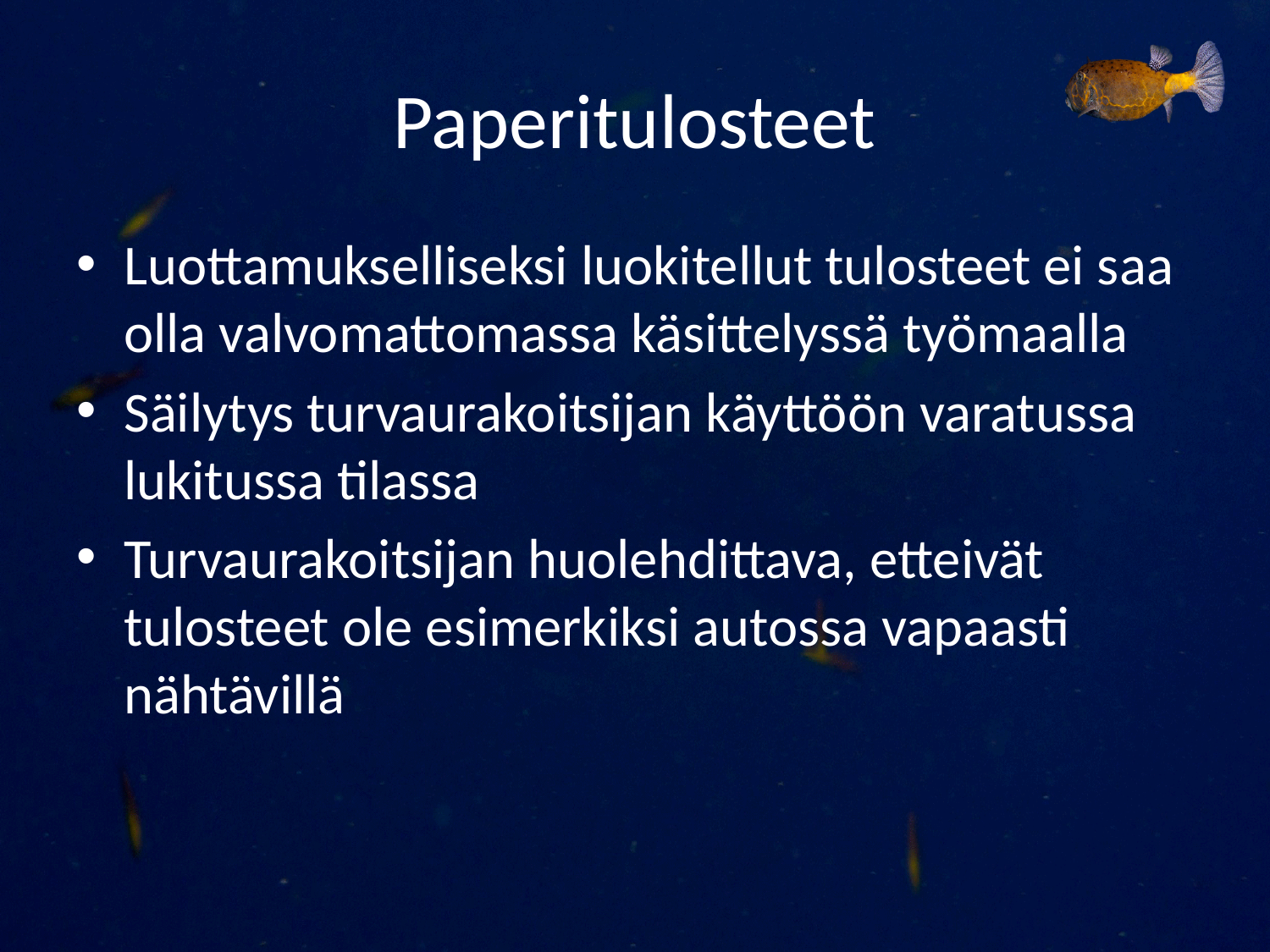

# Paperitulosteet
Luottamukselliseksi luokitellut tulosteet ei saa olla valvomattomassa käsittelyssä työmaalla
Säilytys turvaurakoitsijan käyttöön varatussa lukitussa tilassa
Turvaurakoitsijan huolehdittava, etteivät tulosteet ole esimerkiksi autossa vapaasti nähtävillä